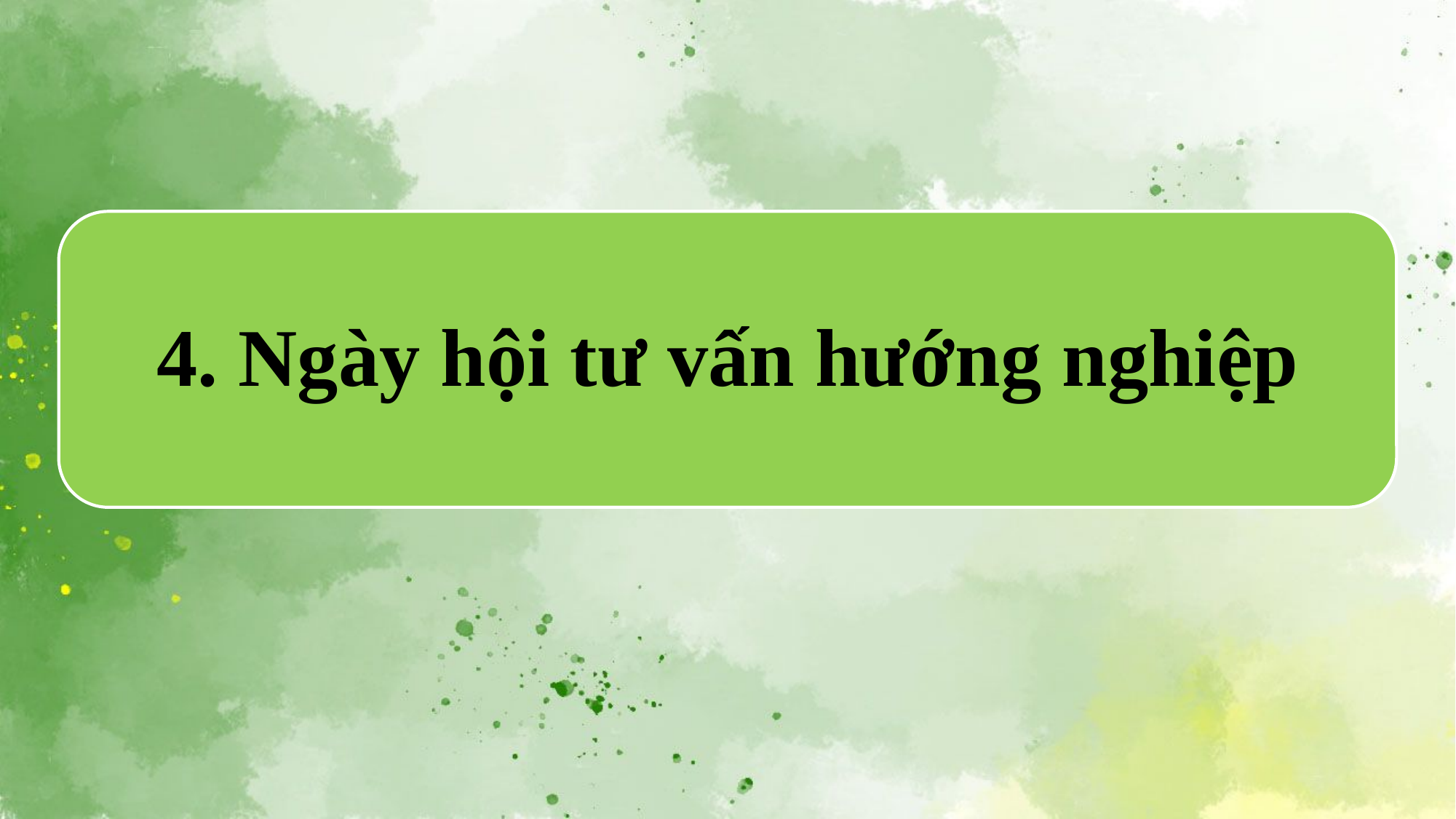

4. Ngày hội tư vấn hướng nghiệp